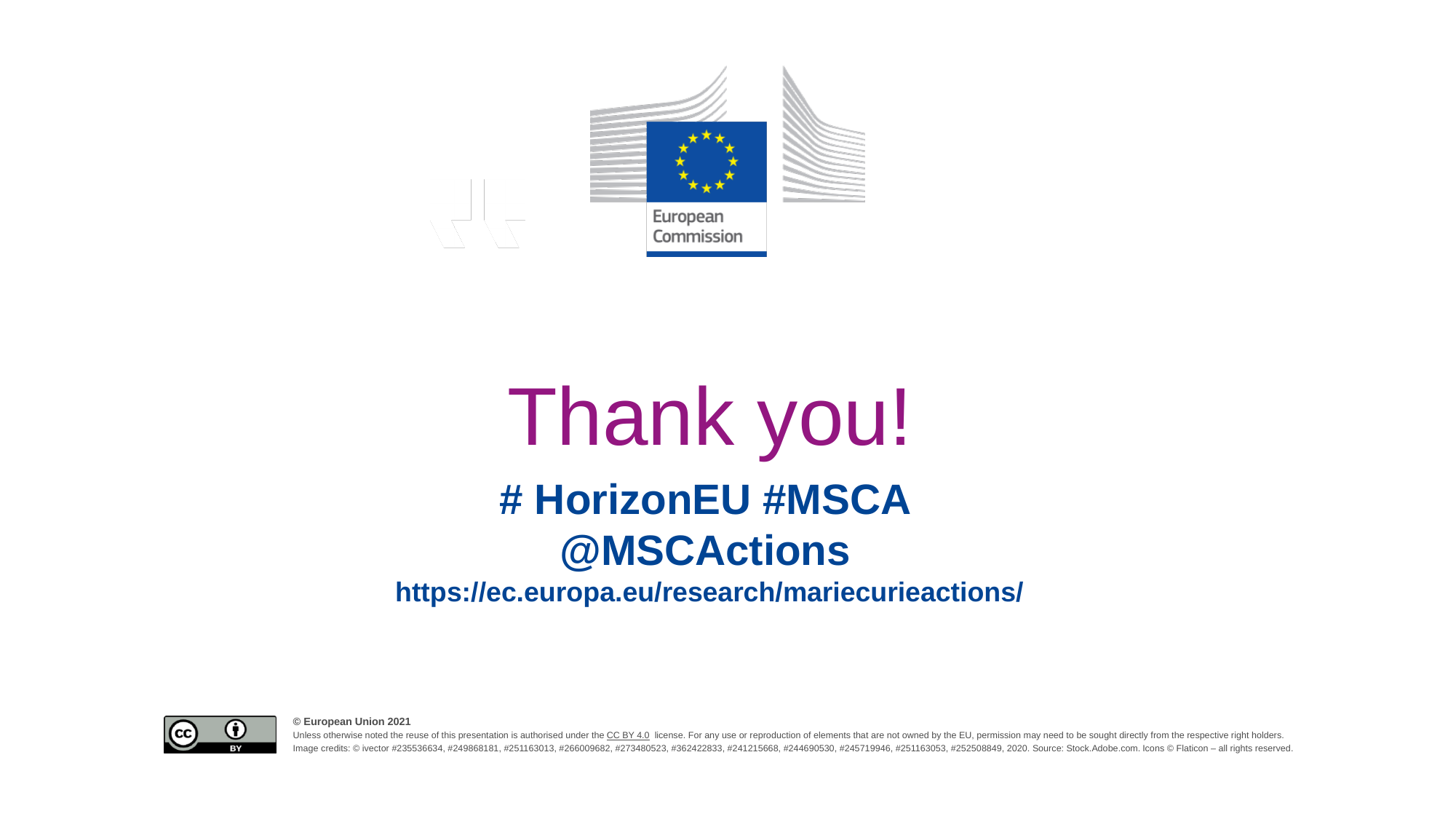

Thank you!

# HorizonEU #MSCA
@MSCActions
https://ec.europa.eu/research/mariecurieactions/